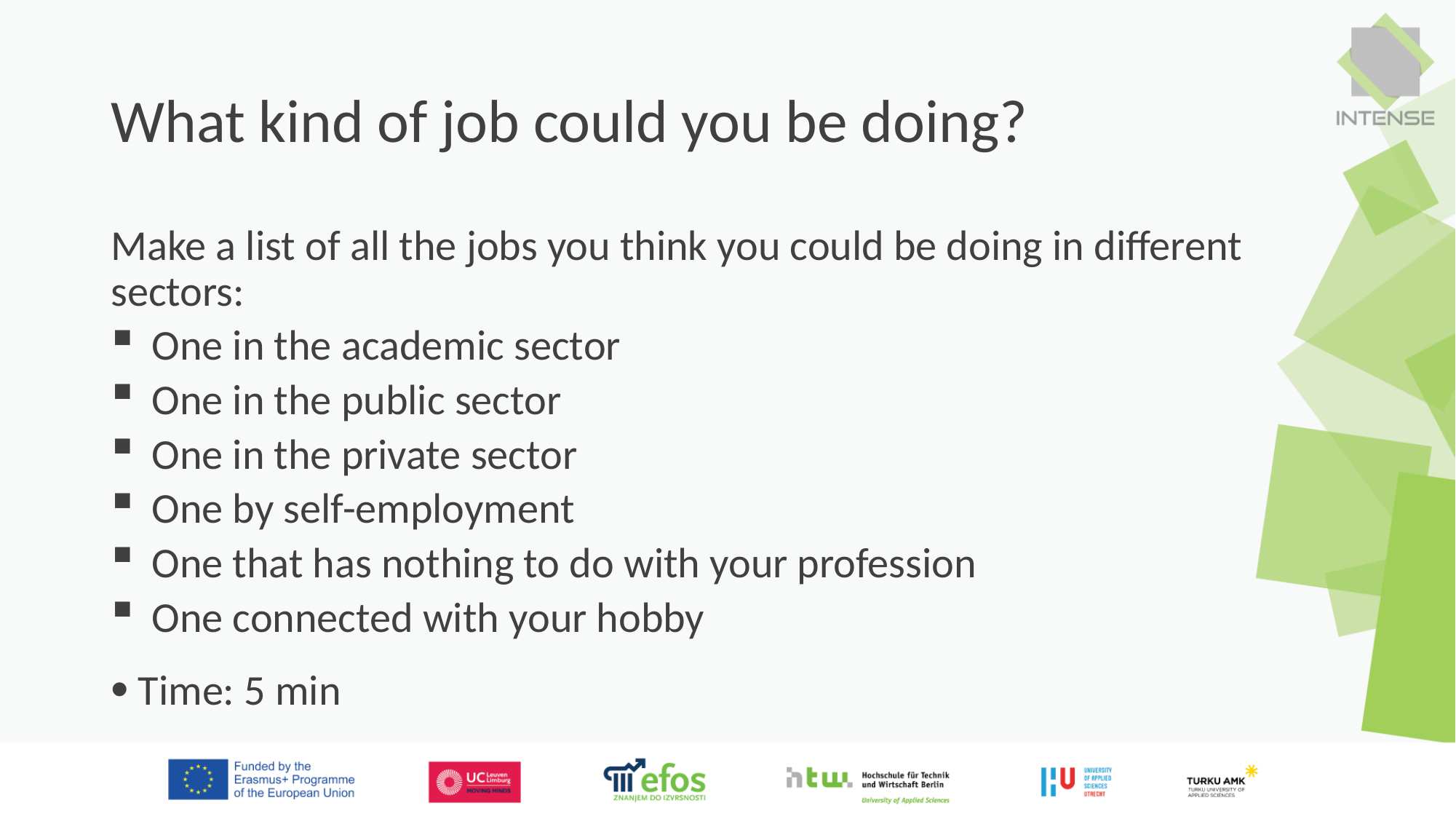

# What kind of job could you be doing?
Make a list of all the jobs you think you could be doing in different sectors:
One in the academic sector
One in the public sector
One in the private sector
One by self-employment
One that has nothing to do with your profession
One connected with your hobby
Time: 5 min